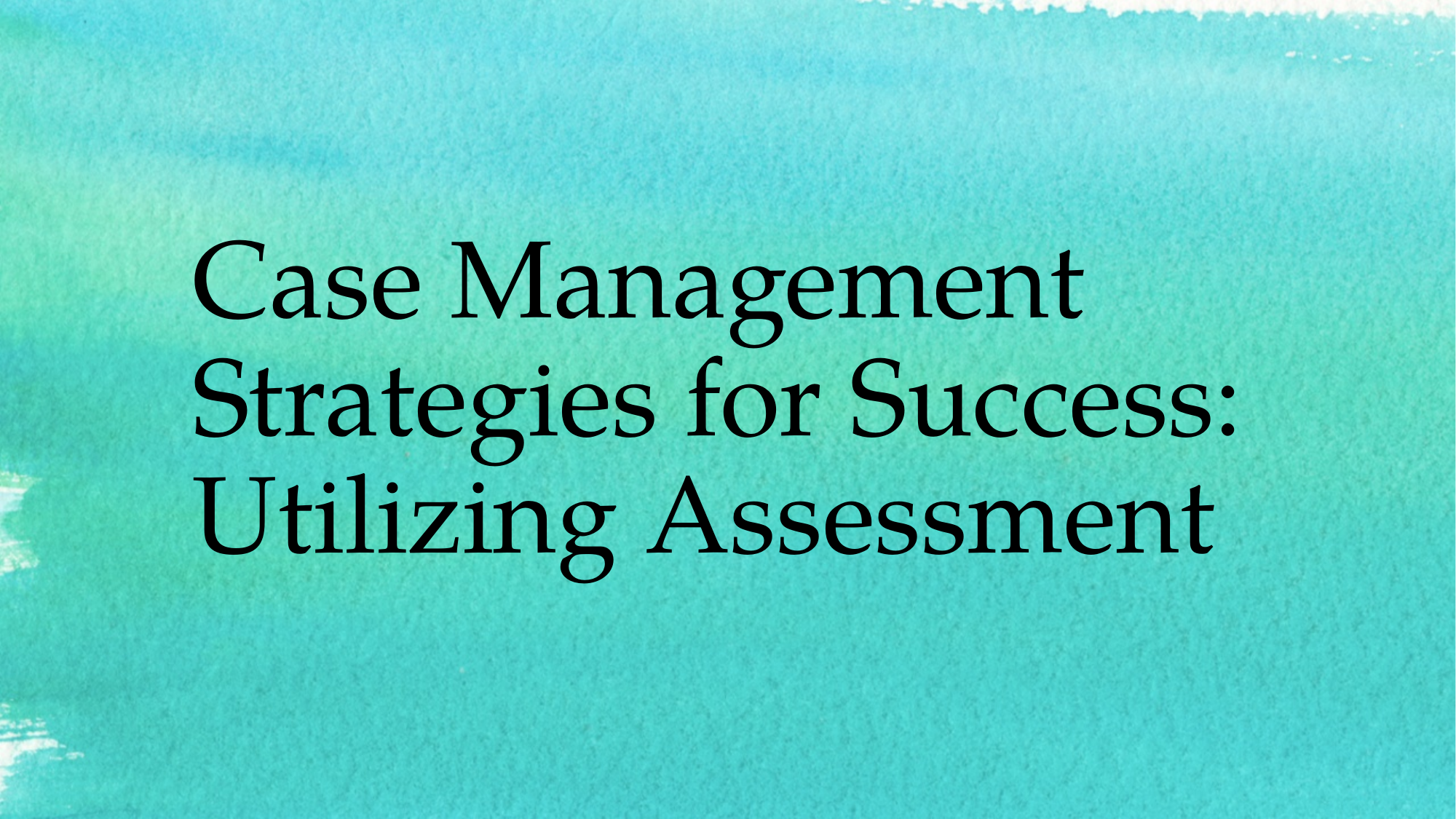

# Case Management Strategies for Success: Utilizing Assessment